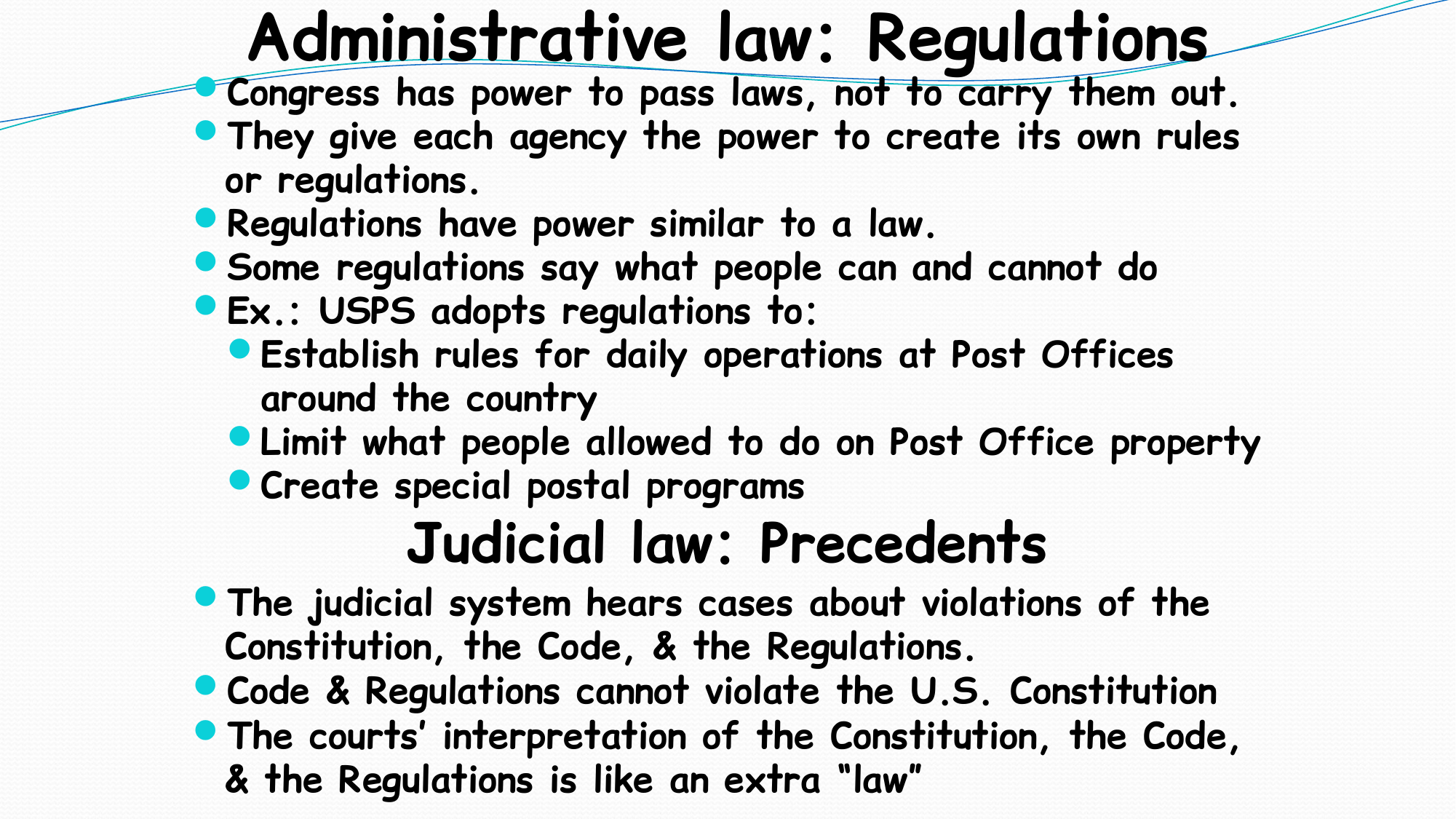

# Administrative law: Regulations
Congress has power to pass laws, not to carry them out.
They give each agency the power to create its own rules or regulations.
Regulations have power similar to a law.
Some regulations say what people can and cannot do
Ex.: USPS adopts regulations to:
Establish rules for daily operations at Post Offices around the country
Limit what people allowed to do on Post Office property
Create special postal programs
Judicial law: Precedents
The judicial system hears cases about violations of the Constitution, the Code, & the Regulations.
Code & Regulations cannot violate the U.S. Constitution
The courts’ interpretation of the Constitution, the Code, & the Regulations is like an extra “law”